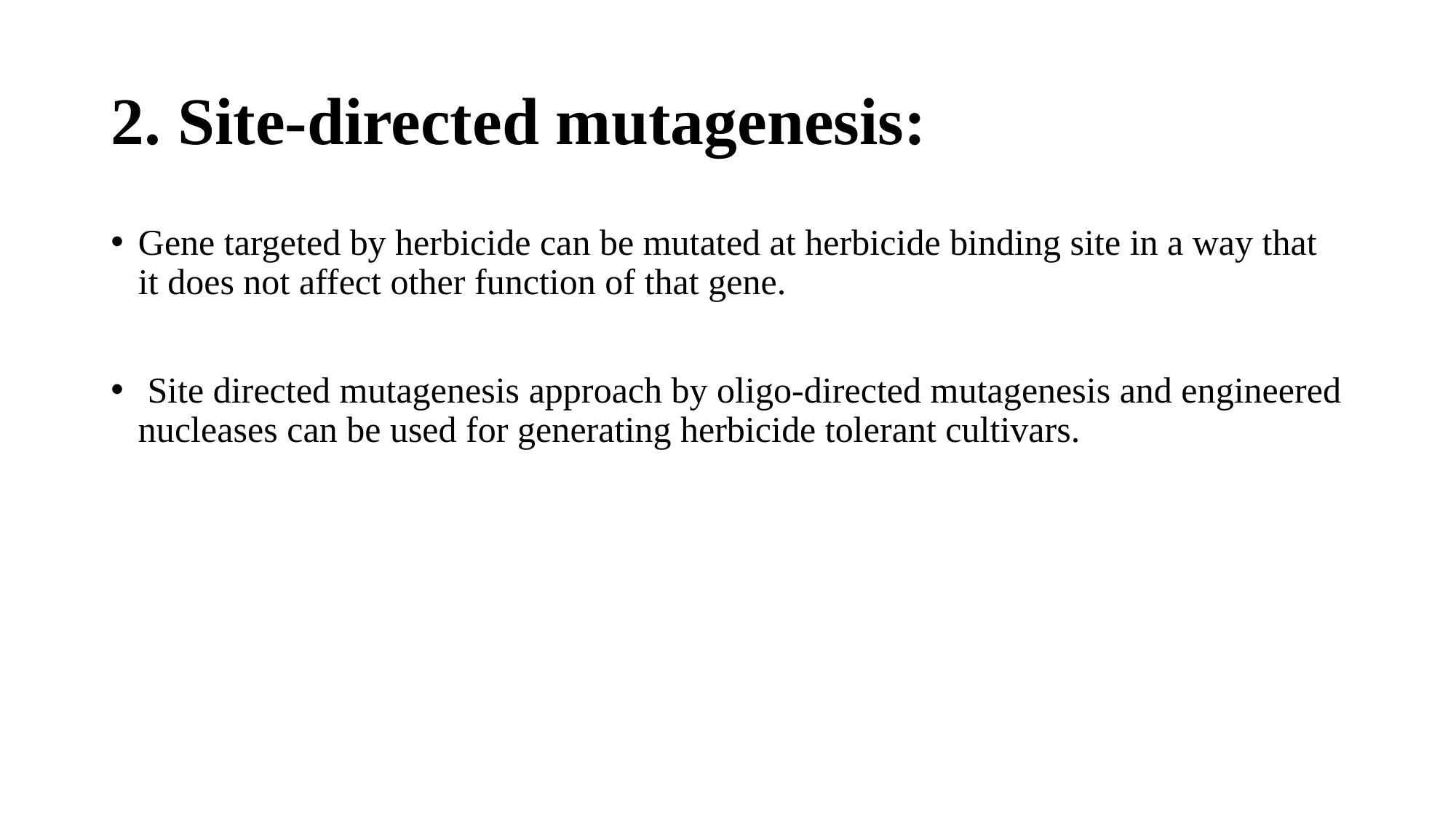

# 2. Site-directed mutagenesis:
Gene targeted by herbicide can be mutated at herbicide binding site in a way that it does not affect other function of that gene.

 Site directed mutagenesis approach by oligo-directed mutagenesis and engineered nucleases can be used for generating herbicide tolerant cultivars.